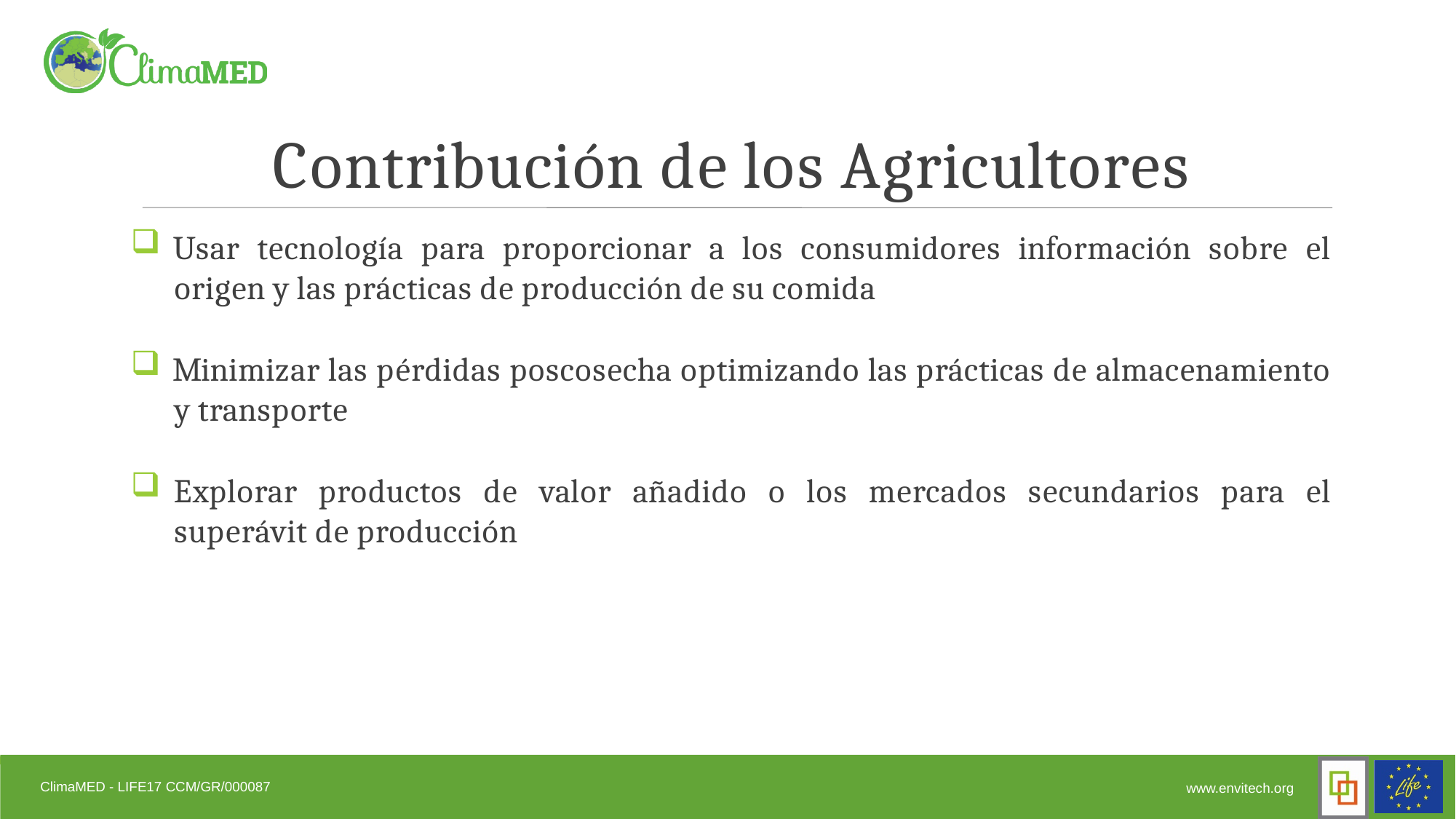

# Contribución de los Agricultores
Usar tecnología para proporcionar a los consumidores información sobre el origen y las prácticas de producción de su comida

Minimizar las pérdidas poscosecha optimizando las prácticas de almacenamiento y transporte

Explorar productos de valor añadido o los mercados secundarios para el superávit de producción